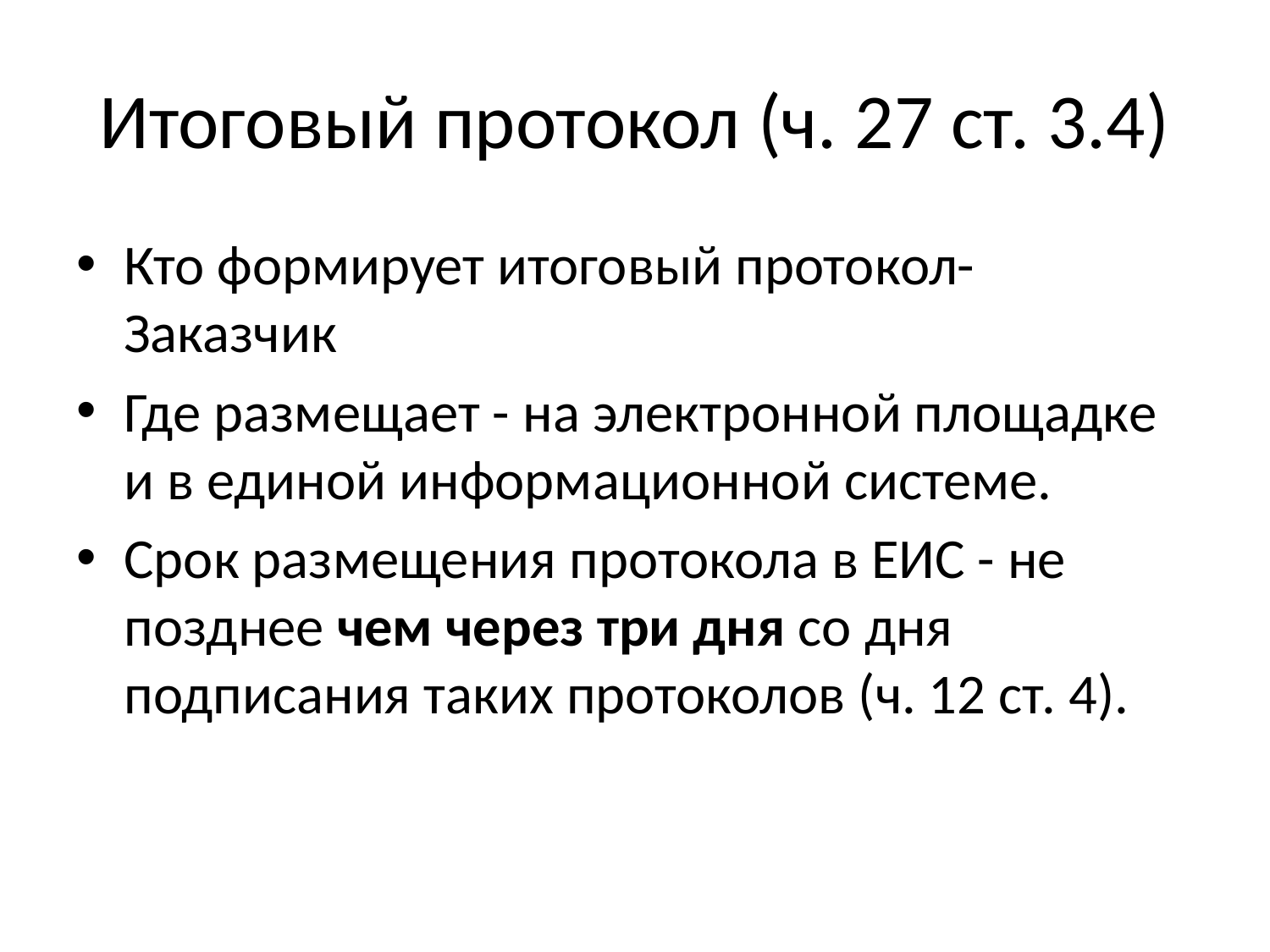

# Итоговый протокол (ч. 27 ст. 3.4)
Кто формирует итоговый протокол- Заказчик
Где размещает - на электронной площадке и в единой информационной системе.
Срок размещения протокола в ЕИС - не позднее чем через три дня со дня подписания таких протоколов (ч. 12 ст. 4).